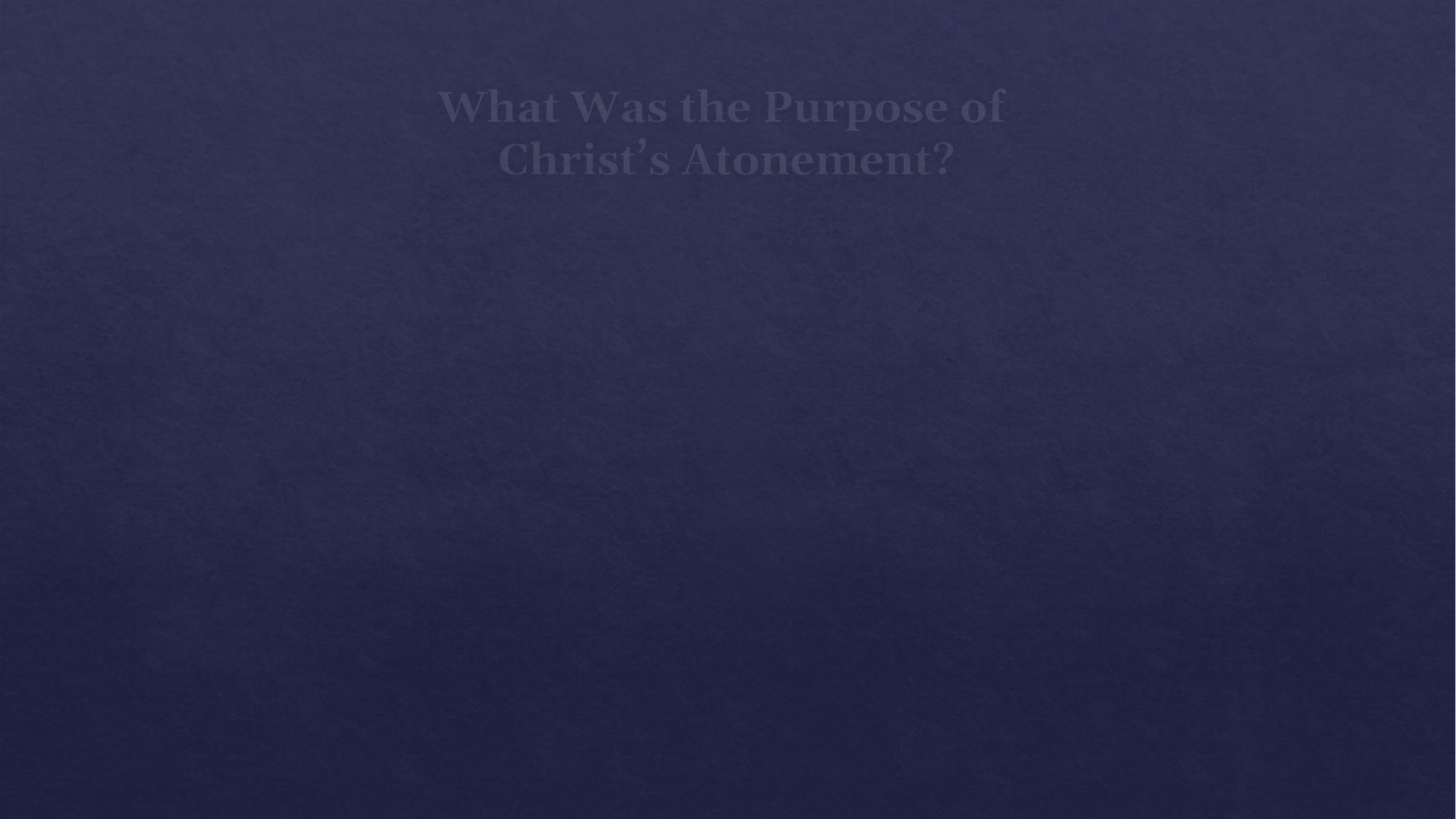

# What Was the Purpose of Christ’s Atonement?